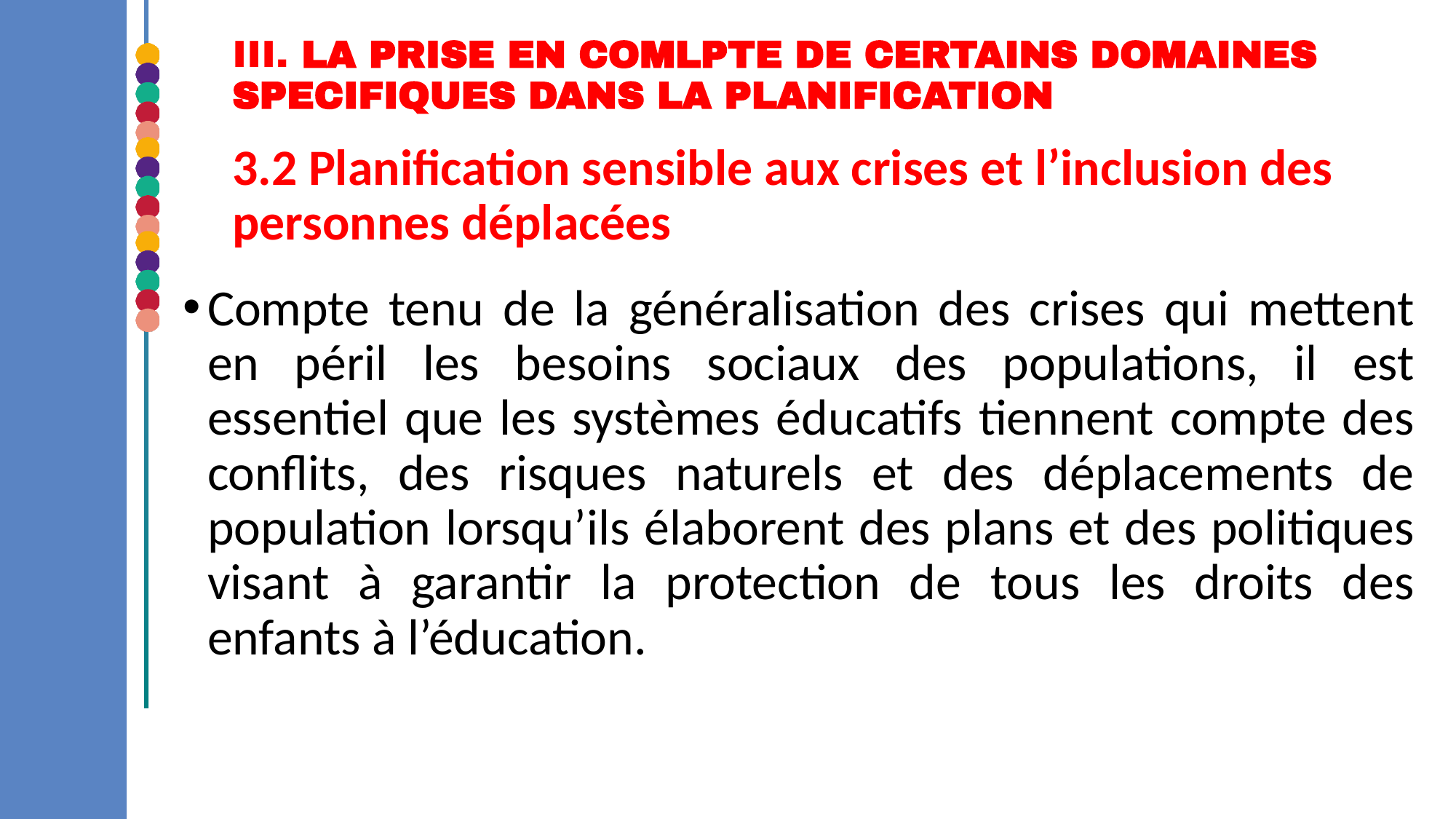

III. LA PRISE EN COMLPTE DE CERTAINS DOMAINES SPECIFIQUES DANS LA PLANIFICATION

3.2 Planification sensible aux crises et l’inclusion des personnes déplacées

Compte tenu de la généralisation des crises qui mettent en péril les besoins sociaux des populations, il est essentiel que les systèmes éducatifs tiennent compte des conflits, des risques naturels et des déplacements de population lorsqu’ils élaborent des plans et des politiques visant à garantir la protection de tous les droits des enfants à l’éducation.